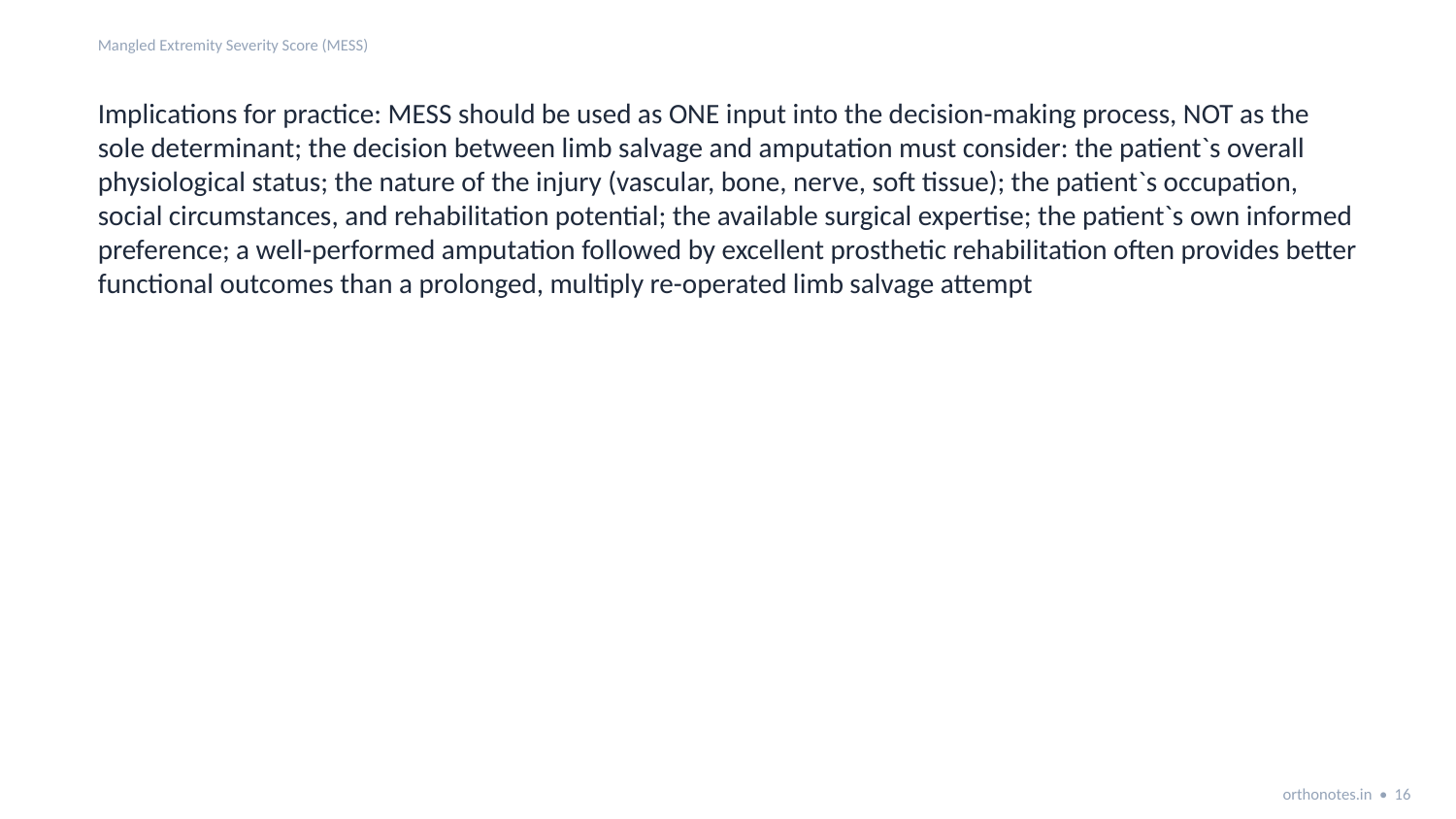

Mangled Extremity Severity Score (MESS)
Implications for practice: MESS should be used as ONE input into the decision-making process, NOT as the sole determinant; the decision between limb salvage and amputation must consider: the patient`s overall physiological status; the nature of the injury (vascular, bone, nerve, soft tissue); the patient`s occupation, social circumstances, and rehabilitation potential; the available surgical expertise; the patient`s own informed preference; a well-performed amputation followed by excellent prosthetic rehabilitation often provides better functional outcomes than a prolonged, multiply re-operated limb salvage attempt
orthonotes.in  •  16